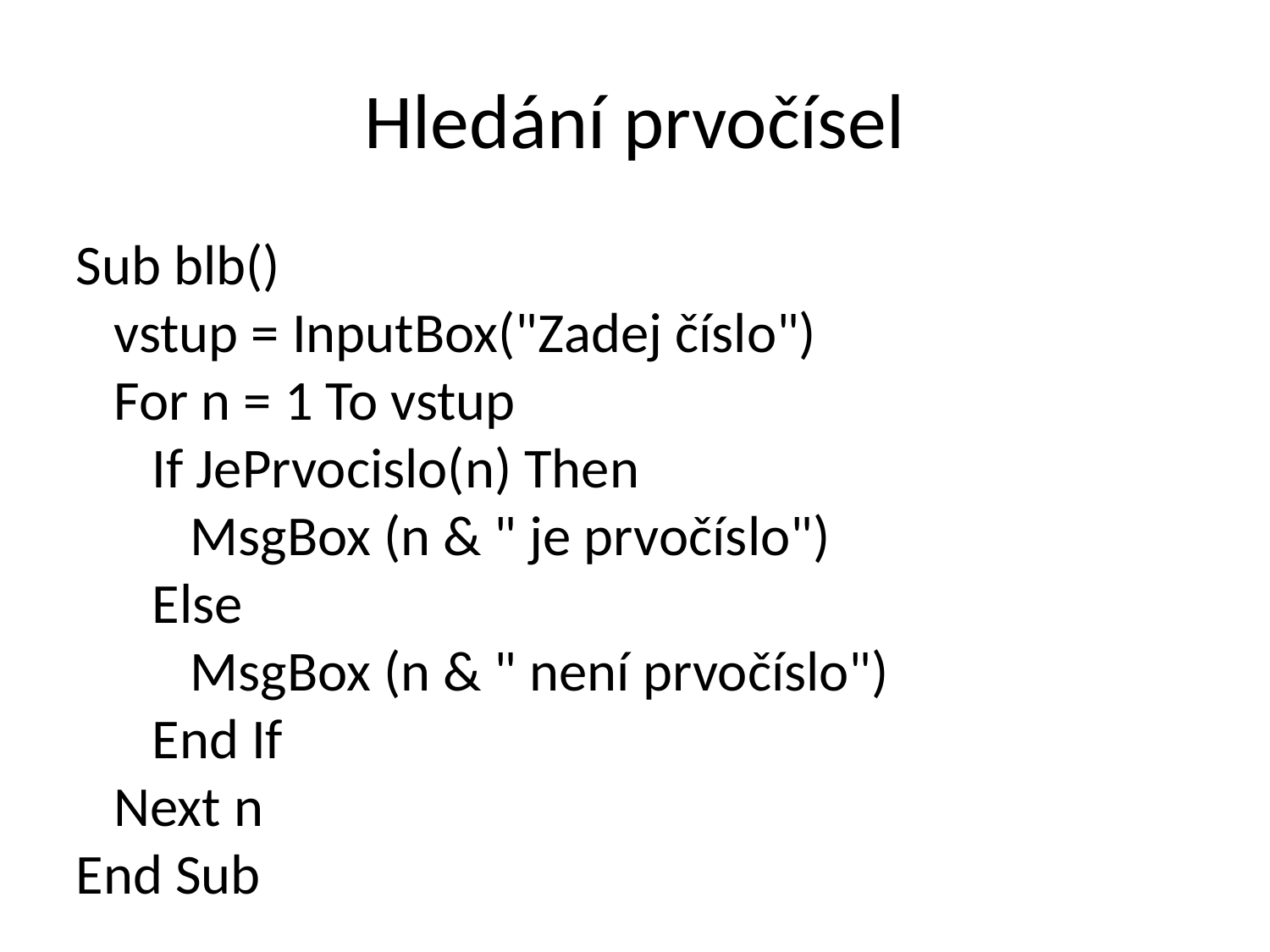

Hledání prvočísel
Sub blb()
   vstup = InputBox("Zadej číslo")
   For n = 1 To vstup
      If JePrvocislo(n) Then
         MsgBox (n & " je prvočíslo")
      Else
         MsgBox (n & " není prvočíslo")
      End If
   Next n
End Sub